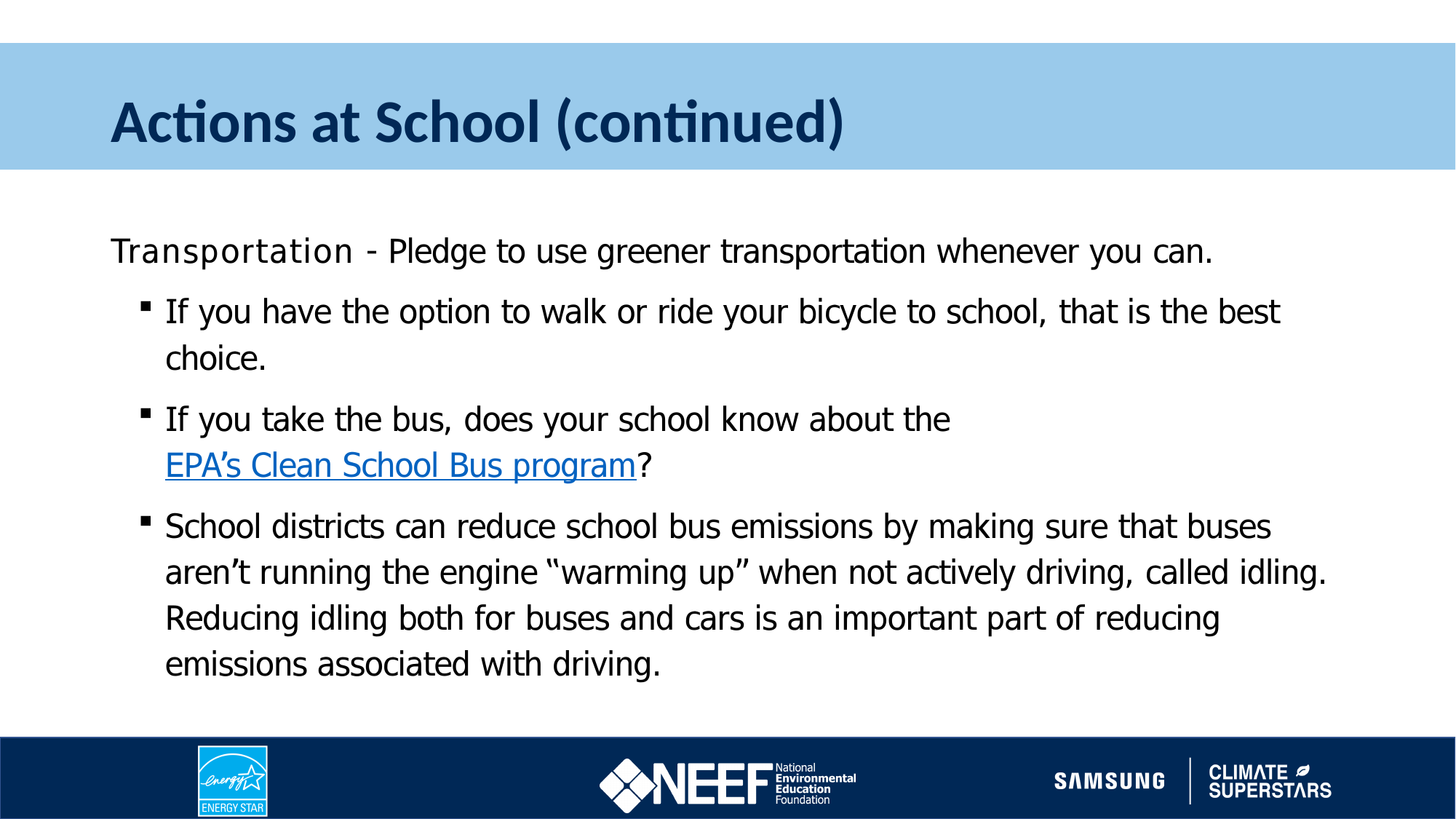

# Actions at School (continued)
Transportation - Pledge to use greener transportation whenever you can.
If you have the option to walk or ride your bicycle to school, that is the best choice.
If you take the bus, does your school know about the EPA’s Clean School Bus program?
School districts can reduce school bus emissions by making sure that buses aren’t running the engine “warming up” when not actively driving, called idling. Reducing idling both for buses and cars is an important part of reducing emissions associated with driving.